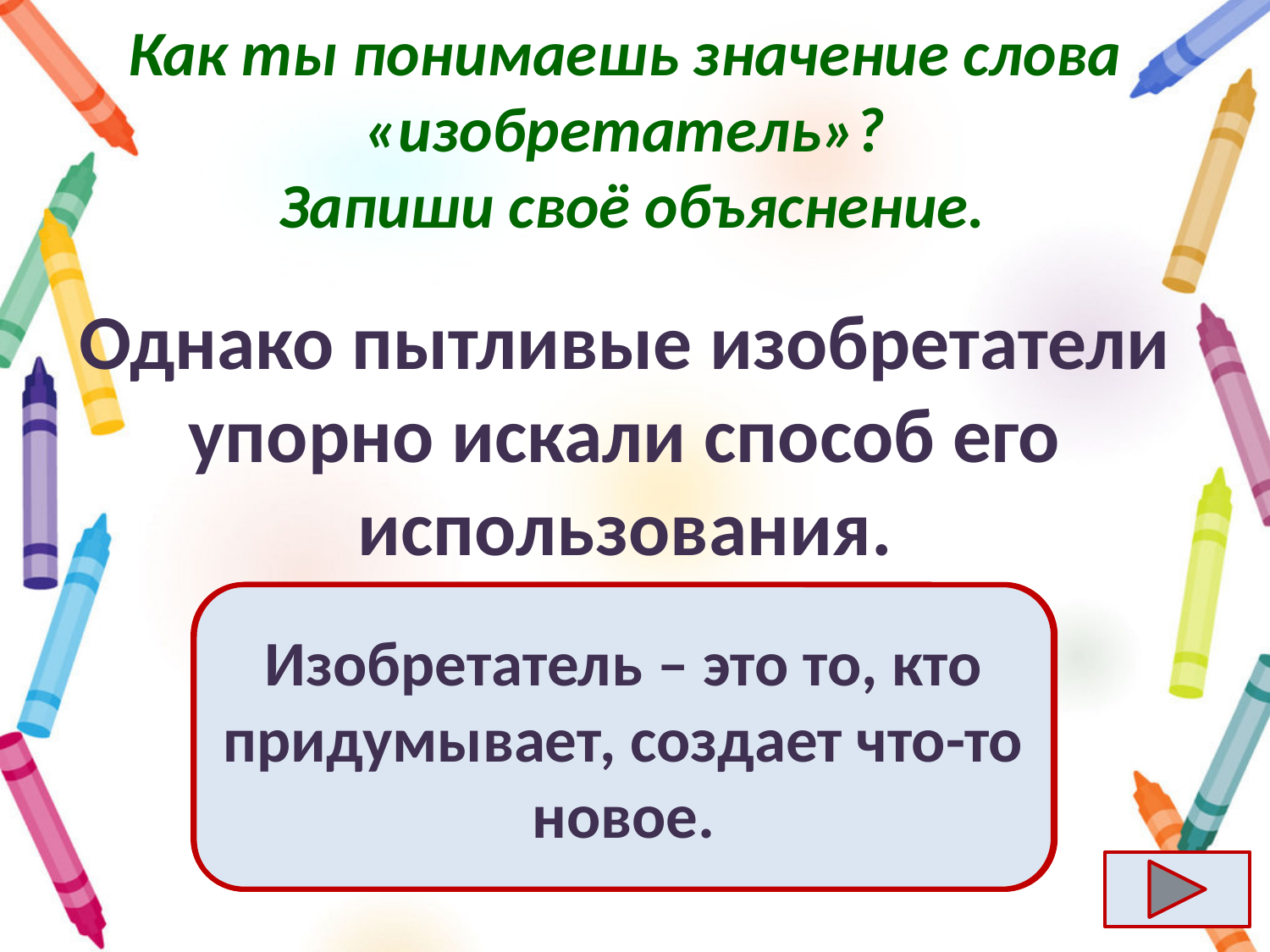

# Как ты понимаешь значение слова «изобретатель»? Запиши своё объяснение.
Однако пытливые изобретатели упорно искали способ его использования.
Изобретатель – это то, кто придумывает, создает что-то новое.
Ответ